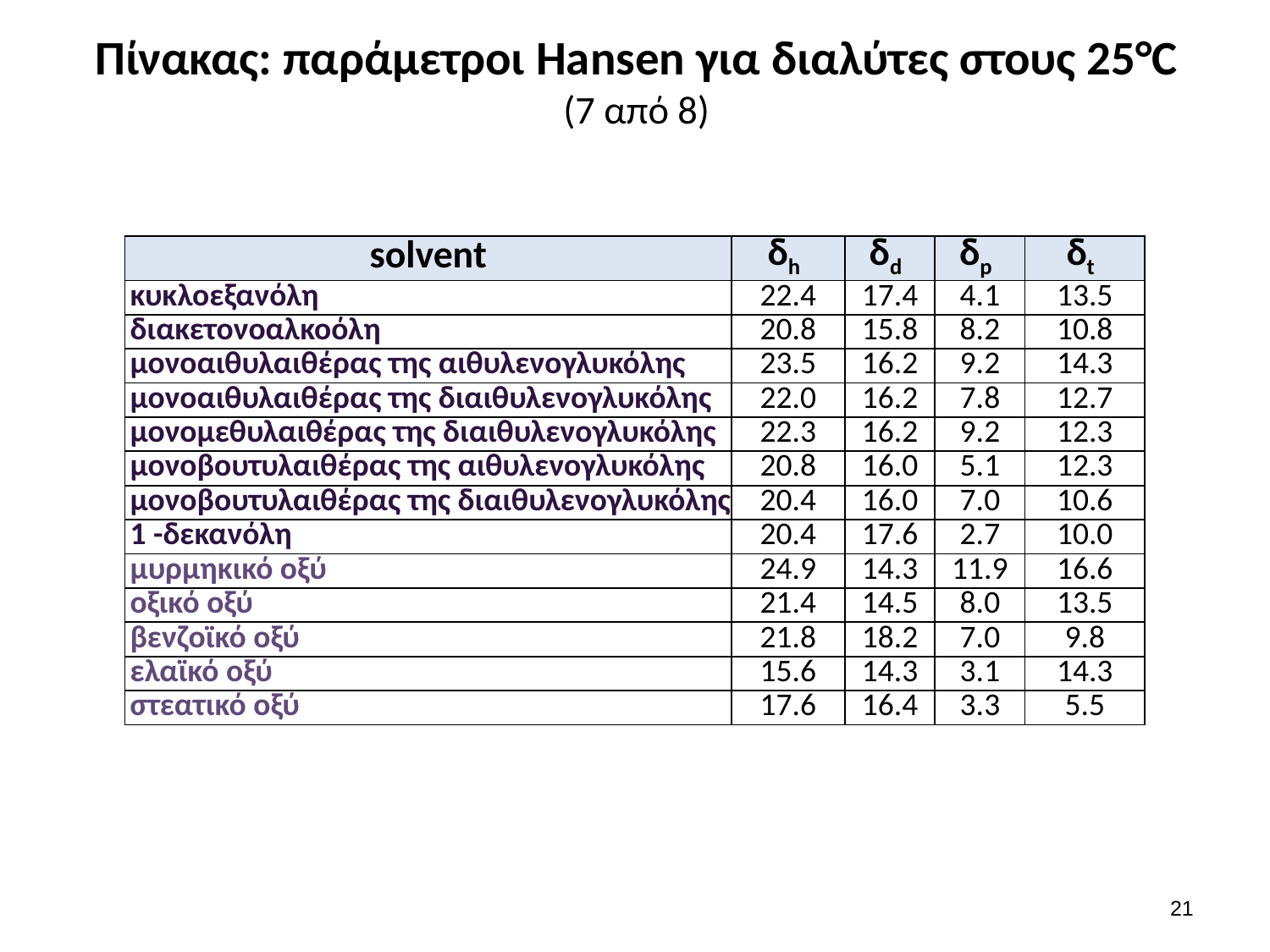

# Πίνακας: παράμετροι Hansen για διαλύτες στους 25°C (7 από 8)
| solvent | δh | δd | δp | δt |
| --- | --- | --- | --- | --- |
| κυκλοεξανόλη | 22.4 | 17.4 | 4.1 | 13.5 |
| διακετονοαλκοόλη | 20.8 | 15.8 | 8.2 | 10.8 |
| μονοαιθυλαιθέρας της αιθυλενογλυκόλης | 23.5 | 16.2 | 9.2 | 14.3 |
| μονοαιθυλαιθέρας της διαιθυλενογλυκόλης | 22.0 | 16.2 | 7.8 | 12.7 |
| μονομεθυλαιθέρας της διαιθυλενογλυκόλης | 22.3 | 16.2 | 9.2 | 12.3 |
| μονοβουτυλαιθέρας της αιθυλενογλυκόλης | 20.8 | 16.0 | 5.1 | 12.3 |
| μονοβουτυλαιθέρας της διαιθυλενογλυκόλης | 20.4 | 16.0 | 7.0 | 10.6 |
| 1 -δεκανόλη | 20.4 | 17.6 | 2.7 | 10.0 |
| μυρμηκικό οξύ | 24.9 | 14.3 | 11.9 | 16.6 |
| οξικό οξύ | 21.4 | 14.5 | 8.0 | 13.5 |
| βενζοϊκό οξύ | 21.8 | 18.2 | 7.0 | 9.8 |
| ελαϊκό οξύ | 15.6 | 14.3 | 3.1 | 14.3 |
| στεατικό οξύ | 17.6 | 16.4 | 3.3 | 5.5 |
21